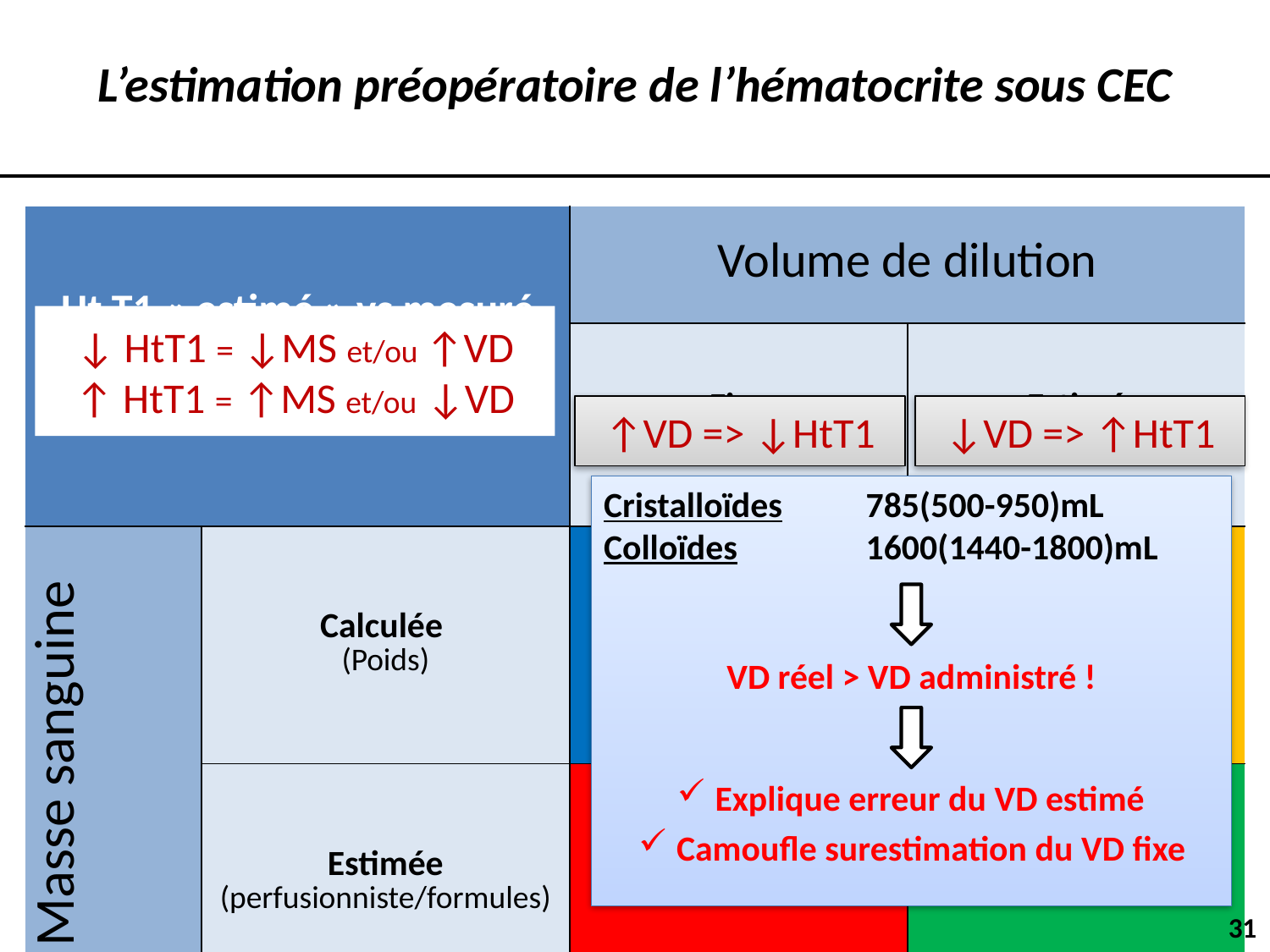

L’estimation préopératoire de l’hématocrite sous CEC
| Ht T1 « estimé » vs mesuré |  | Volume de dilution |  |
| --- | --- | --- | --- |
|  |  | Fixe (1.6 +[1.25 ou 1.45]) L | Estimé (perfusionniste) |
| Masse sanguine | Calculée (Poids) |  |  |
|  | Estimée (perfusionniste/formules) |  |  |
↓ HtT1 = ↓MS et/ou ↑VD
↑ HtT1 = ↑MS et/ou ↓VD
↑VD => ↓HtT1
↓VD => ↑HtT1
Cristalloïdes	 785(500-950)mL
Colloïdes	 1600(1440-1800)mL

### Chart: Global échantillon (n=100)

| Category | Global échantillon (n=100) |
|---|---|
VD réel > VD administré !

 Explique erreur du VD estimé

 Camoufle surestimation du VD fixe
31